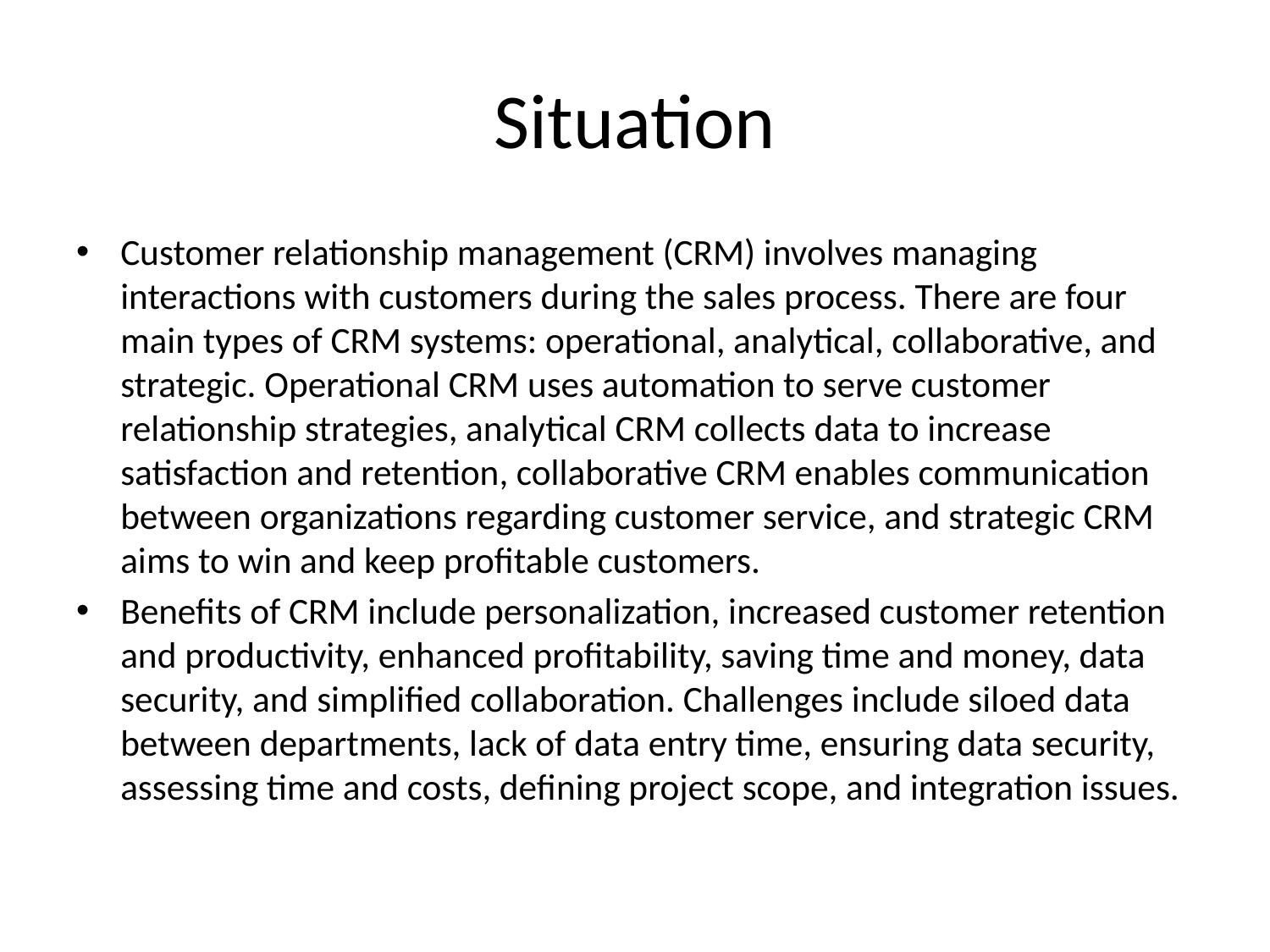

# Situation
Customer relationship management (CRM) involves managing interactions with customers during the sales process. There are four main types of CRM systems: operational, analytical, collaborative, and strategic. Operational CRM uses automation to serve customer relationship strategies, analytical CRM collects data to increase satisfaction and retention, collaborative CRM enables communication between organizations regarding customer service, and strategic CRM aims to win and keep profitable customers.
Benefits of CRM include personalization, increased customer retention and productivity, enhanced profitability, saving time and money, data security, and simplified collaboration. Challenges include siloed data between departments, lack of data entry time, ensuring data security, assessing time and costs, defining project scope, and integration issues.